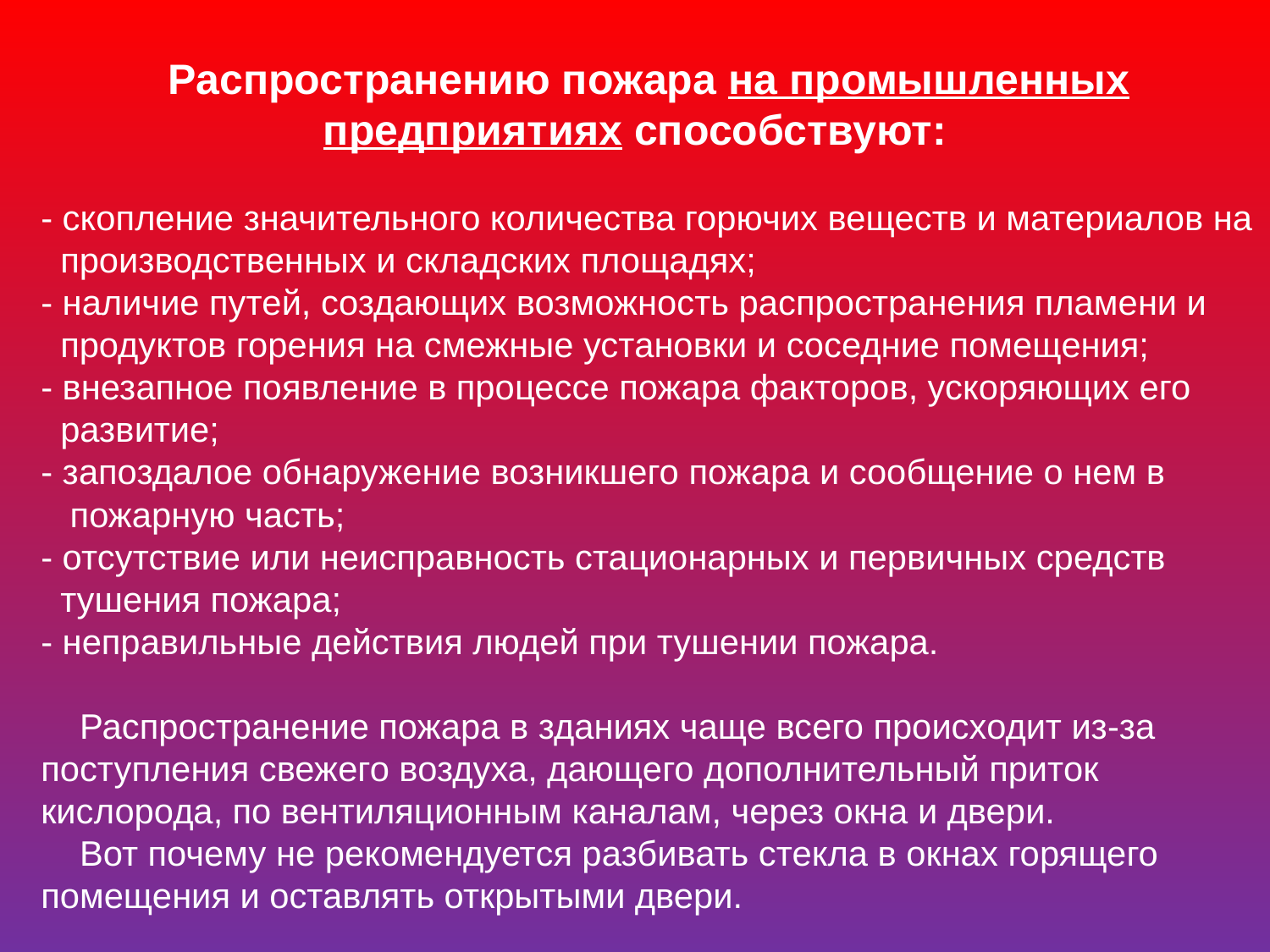

Распространению пожара на промышленных предприятиях способствуют:

- скопление значительного количества горючих веществ и материалов на
  производственных и складских площадях;
- наличие путей, создающих возможность распространения пламени и
  продуктов горения на смежные установки и соседние помещения;
- внезапное появление в процессе пожара факторов, ускоряющих его
  развитие;
- запоздалое обнаружение возникшего пожара и сообщение о нем в
   пожарную часть;
- отсутствие или неисправность стационарных и первичных средств
  тушения пожара;
- неправильные действия людей при тушении пожара.

    Распространение пожара в зданиях чаще всего происходит из-за
поступления свежего воздуха, дающего дополнительный приток
кислорода, по вентиляционным каналам, через окна и двери.
    Вот почему не рекомендуется разбивать стекла в окнах горящего
помещения и оставлять открытыми двери.